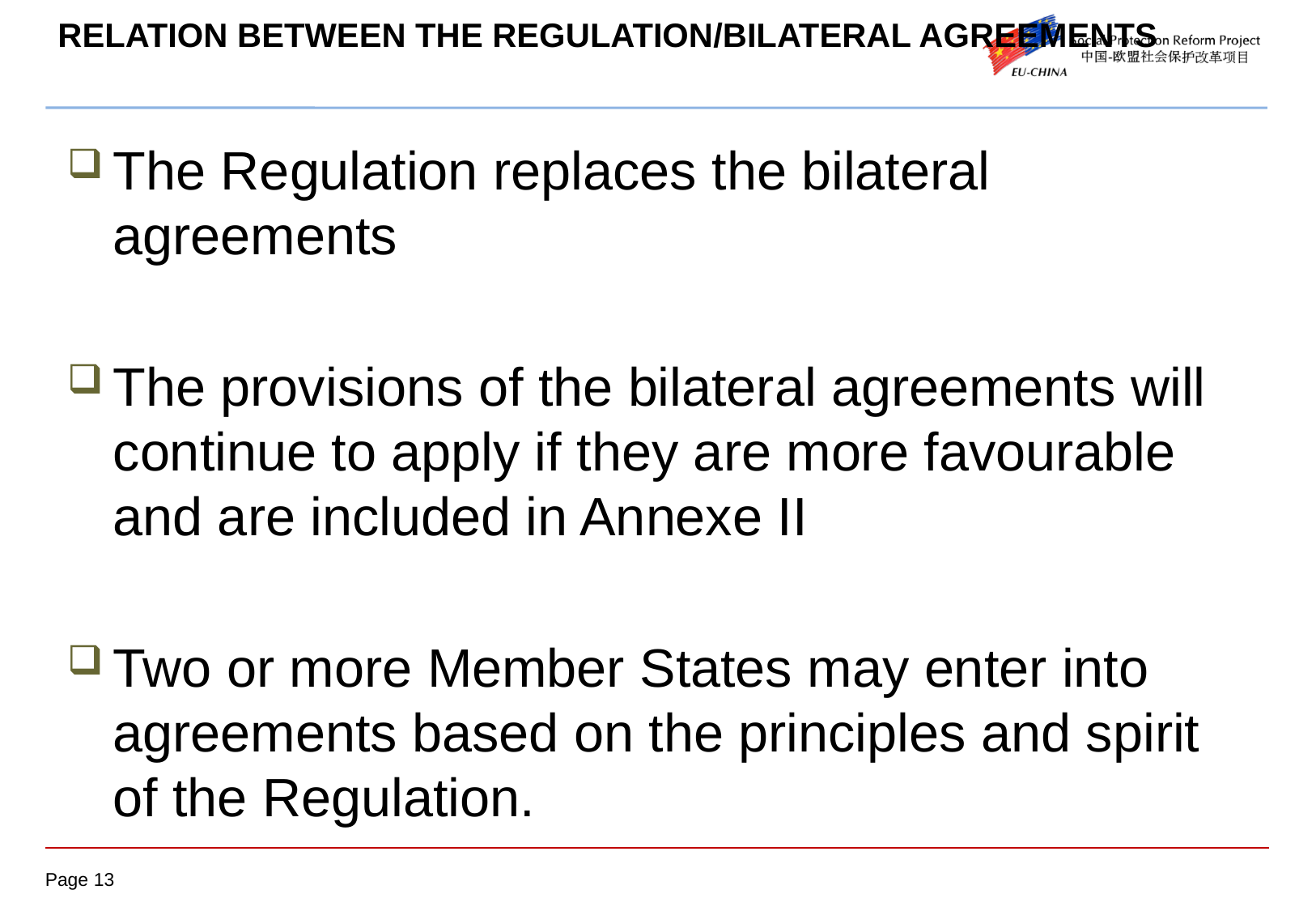

The Regulation replaces the bilateral agreements

The provisions of the bilateral agreements will continue to apply if they are more favourable and are included in Annexe II

Two or more Member States may enter into agreements based on the principles and spirit of the Regulation.
# RELATION BETWEEN THE REGULATION/BILATERAL AGREEMENTS